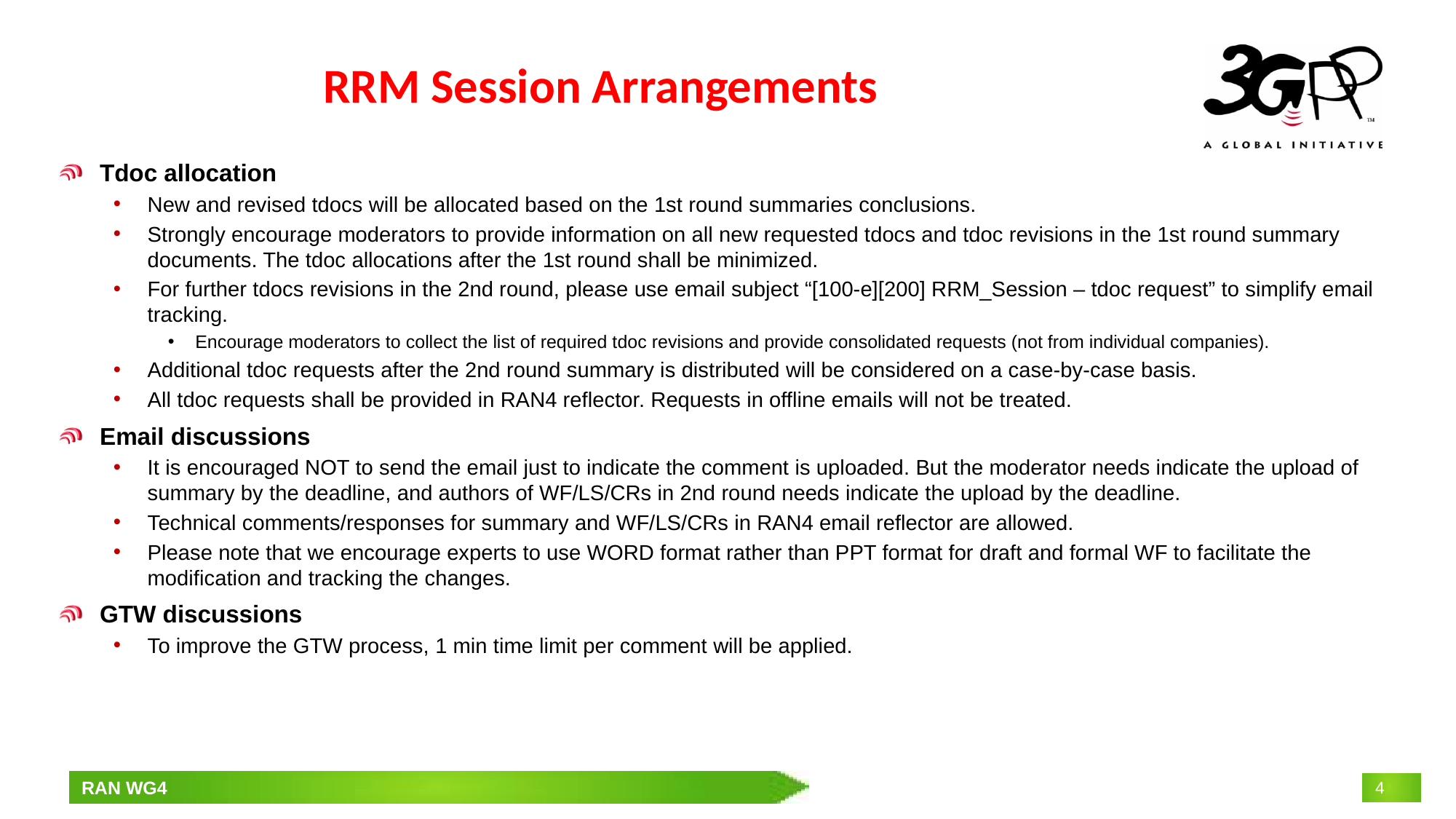

# RRM Session Arrangements
Tdoc allocation
New and revised tdocs will be allocated based on the 1st round summaries conclusions.
Strongly encourage moderators to provide information on all new requested tdocs and tdoc revisions in the 1st round summary documents. The tdoc allocations after the 1st round shall be minimized.
For further tdocs revisions in the 2nd round, please use email subject “[100-e][200] RRM_Session – tdoc request” to simplify email tracking.
Encourage moderators to collect the list of required tdoc revisions and provide consolidated requests (not from individual companies).
Additional tdoc requests after the 2nd round summary is distributed will be considered on a case-by-case basis.
All tdoc requests shall be provided in RAN4 reflector. Requests in offline emails will not be treated.
Email discussions
It is encouraged NOT to send the email just to indicate the comment is uploaded. But the moderator needs indicate the upload of summary by the deadline, and authors of WF/LS/CRs in 2nd round needs indicate the upload by the deadline.
Technical comments/responses for summary and WF/LS/CRs in RAN4 email reflector are allowed.
Please note that we encourage experts to use WORD format rather than PPT format for draft and formal WF to facilitate the modification and tracking the changes.
GTW discussions
To improve the GTW process, 1 min time limit per comment will be applied.